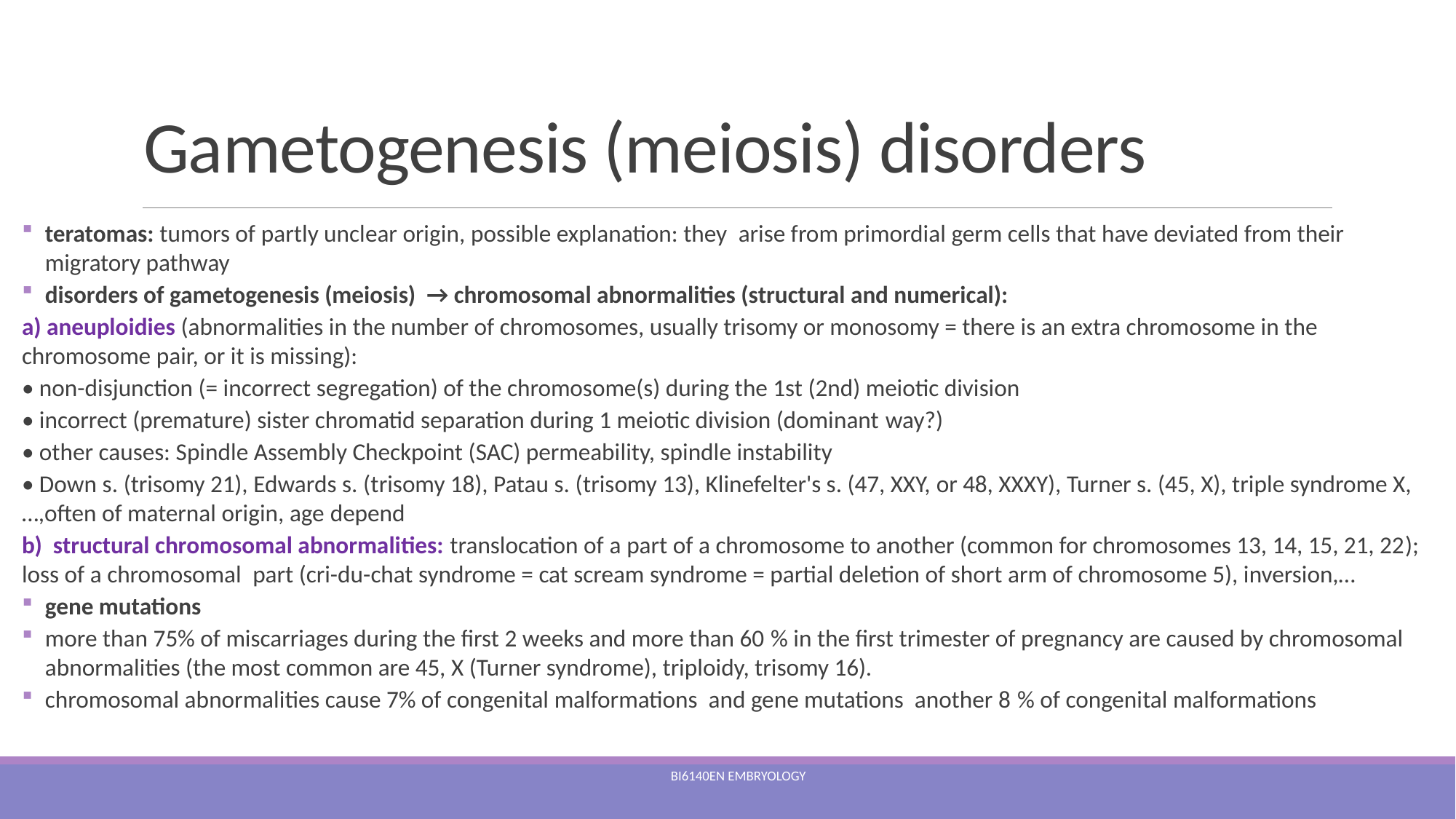

# Gametogenesis (meiosis) disorders
teratomas: tumors of partly unclear origin, possible explanation: they  arise from primordial germ cells that have deviated from their migratory pathway
disorders of gametogenesis (meiosis)  → chromosomal abnormalities (structural and numerical):
a) aneuploidies (abnormalities in the number of chromosomes, usually trisomy or monosomy = there is an extra chromosome in the chromosome pair, or it is missing):
• non-disjunction (= incorrect segregation) of the chromosome(s) during the 1st (2nd) meiotic division
• incorrect (premature) sister chromatid separation during 1 meiotic division (dominant way?)
• other causes: Spindle Assembly Checkpoint (SAC) permeability, spindle instability
• Down s. (trisomy 21), Edwards s. (trisomy 18), Patau s. (trisomy 13), Klinefelter's s. (47, XXY, or 48, XXXY), Turner s. (45, X), triple syndrome X,…,often of maternal origin, age depend
b)  structural chromosomal abnormalities: translocation of a part of a chromosome to another (common for chromosomes 13, 14, 15, 21, 22); loss of a chromosomal  part (cri-du-chat syndrome = cat scream syndrome = partial deletion of short arm of chromosome 5), inversion,…
gene mutations
more than 75% of miscarriages during the first 2 weeks and more than 60 % in the first trimester of pregnancy are caused by chromosomal abnormalities (the most common are 45, X (Turner syndrome), triploidy, trisomy 16).
chromosomal abnormalities cause 7% of congenital malformations  and gene mutations  another 8 % of congenital malformations
Bi6140en Embryology